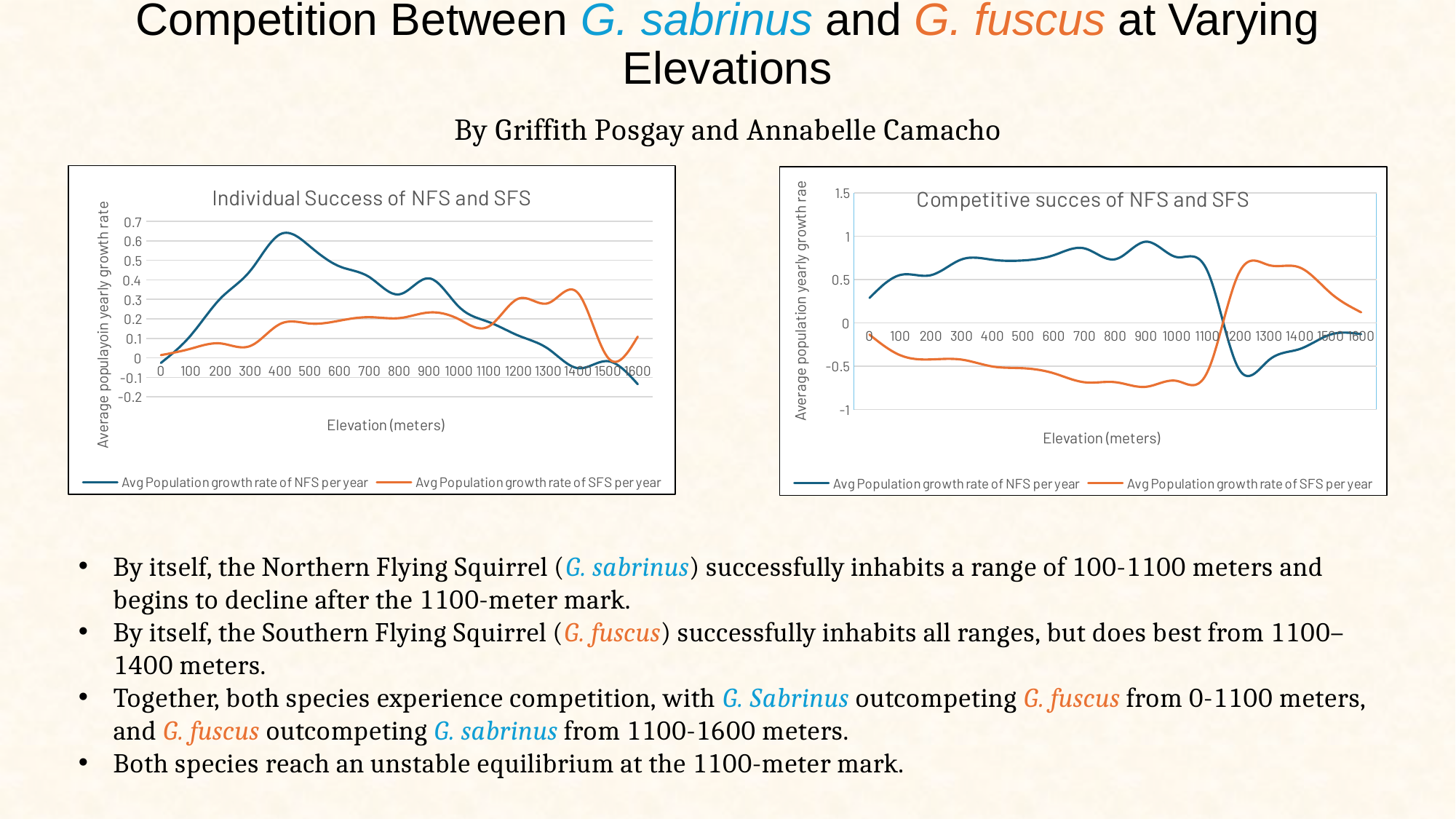

# Competition Between G. sabrinus and G. fuscus at Varying Elevations
By Griffith Posgay and Annabelle Camacho

### Chart: Individual Success of NFS and SFS

| Category | Avg Population growth rate of NFS per year | Avg Population growth rate of SFS per year |
|---|---|---|
| 0 | -0.026 | 0.014 |
| 100 | 0.115 | 0.047 |
| 200 | 0.305 | 0.074 |
| 300 | 0.447 | 0.061 |
| 400 | 0.634 | 0.174 |
| 500 | 0.572 | 0.176 |
| 600 | 0.469 | 0.191 |
| 700 | 0.414 | 0.209 |
| 800 | 0.326 | 0.204 |
| 900 | 0.408 | 0.233 |
| 1000 | 0.262 | 0.198 |
| 1100 | 0.184 | 0.161 |
| 1200 | 0.114 | 0.304 |
| 1300 | 0.046 | 0.281 |
| 1400 | -0.053 | 0.332 |
| 1500 | -0.017 | 0.001 |
| 1600 | -0.135 | 0.109 |

### Chart: Competitive succes of NFS and SFS

| Category | Avg Population growth rate of NFS per year | Avg Population growth rate of SFS per year |
|---|---|---|
| 0 | 0.287 | -0.135 |
| 100 | 0.553 | -0.373 |
| 200 | 0.551 | -0.422 |
| 300 | 0.733 | -0.424 |
| 400 | 0.729 | -0.503 |
| 500 | 0.721 | -0.524 |
| 600 | 0.782 | -0.582 |
| 700 | 0.86 | -0.686 |
| 800 | 0.735 | -0.685 |
| 900 | 0.938 | -0.738 |
| 1000 | 0.76 | -0.67 |
| 1100 | 0.598 | -0.565 |
| 1200 | -0.519 | 0.559 |
| 1300 | -0.429 | 0.667 |
| 1400 | -0.302 | 0.64 |
| 1500 | -0.135 | 0.346 |
| 1600 | -0.13 | 0.122 |
By itself, the Northern Flying Squirrel (G. sabrinus) successfully inhabits a range of 100-1100 meters and begins to decline after the 1100-meter mark.
By itself, the Southern Flying Squirrel (G. fuscus) successfully inhabits all ranges, but does best from 1100–1400 meters.
Together, both species experience competition, with G. Sabrinus outcompeting G. fuscus from 0-1100 meters, and G. fuscus outcompeting G. sabrinus from 1100-1600 meters.
Both species reach an unstable equilibrium at the 1100-meter mark.